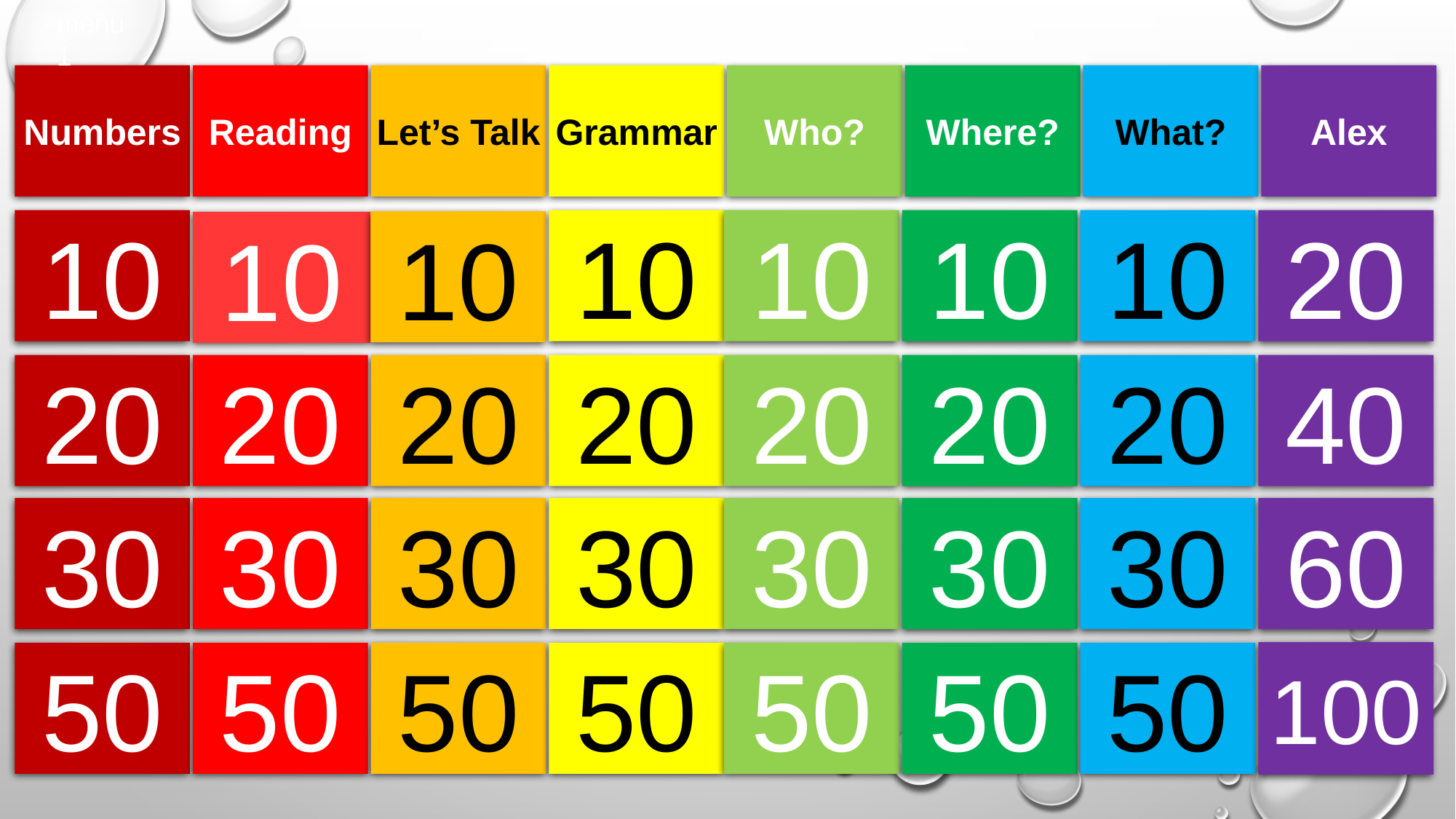

menu1

Numbers

Reading

Grammar

Who?

Where?

What?

Alex

Let’s Talk

10
10
10
10
10
20
10
10
20
20
20
20
20
20
20
40
30
30
30
30
30
30
30
60
50
50
50
50
50
50
50
100